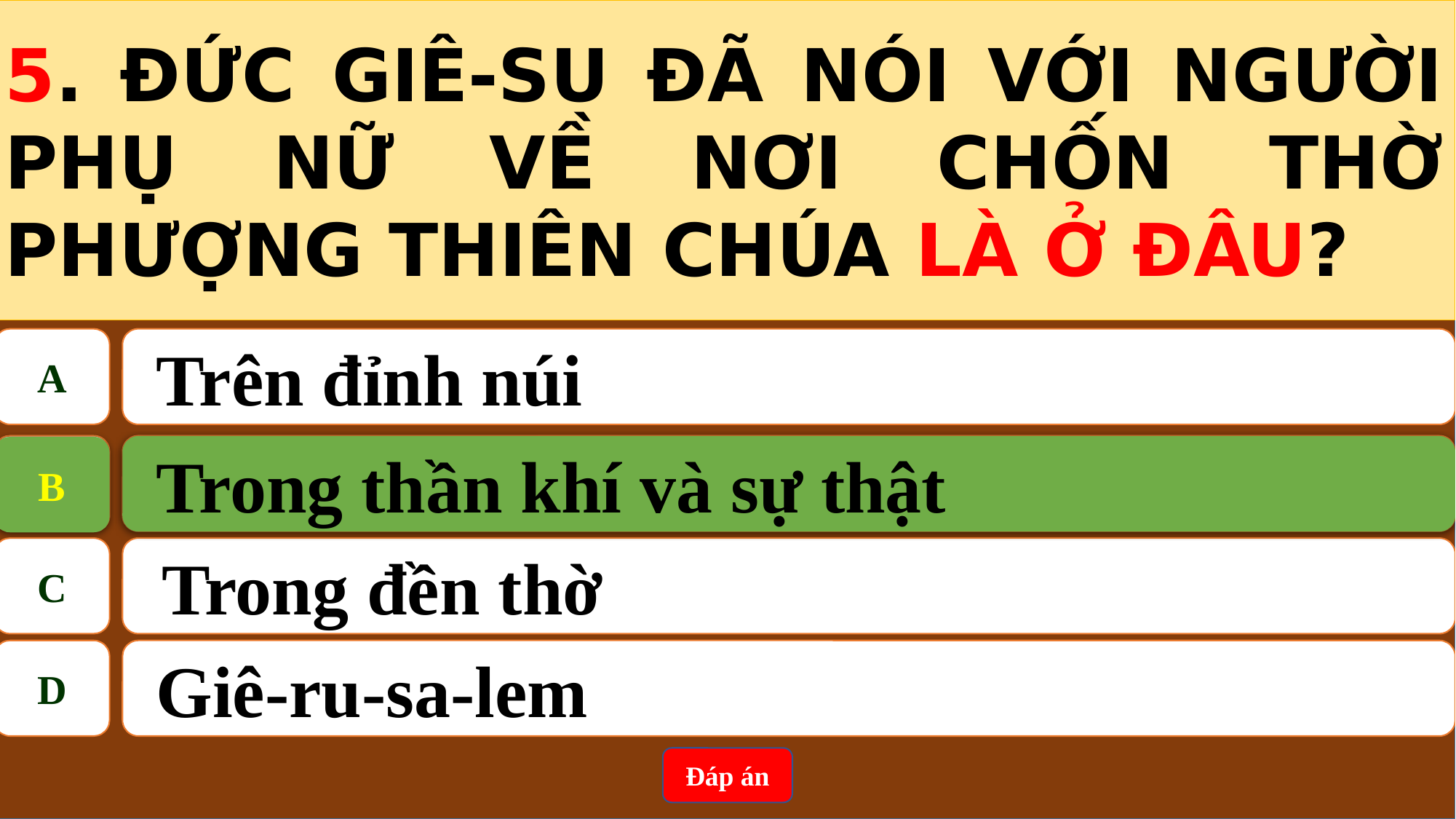

5. ĐỨC GIÊ-SU ĐÃ NÓI VỚI NGƯỜI PHỤ NỮ VỀ NƠI CHỐN THỜ PHƯỢNG THIÊN CHÚA LÀ Ở ĐÂU?
A
 Trên đỉnh núi
B
 Trong thần khí và sự thật
 Trong thần khí và sự thật
B
C
Trong đền thờ
D
 Giê-ru-sa-lem
Đáp án